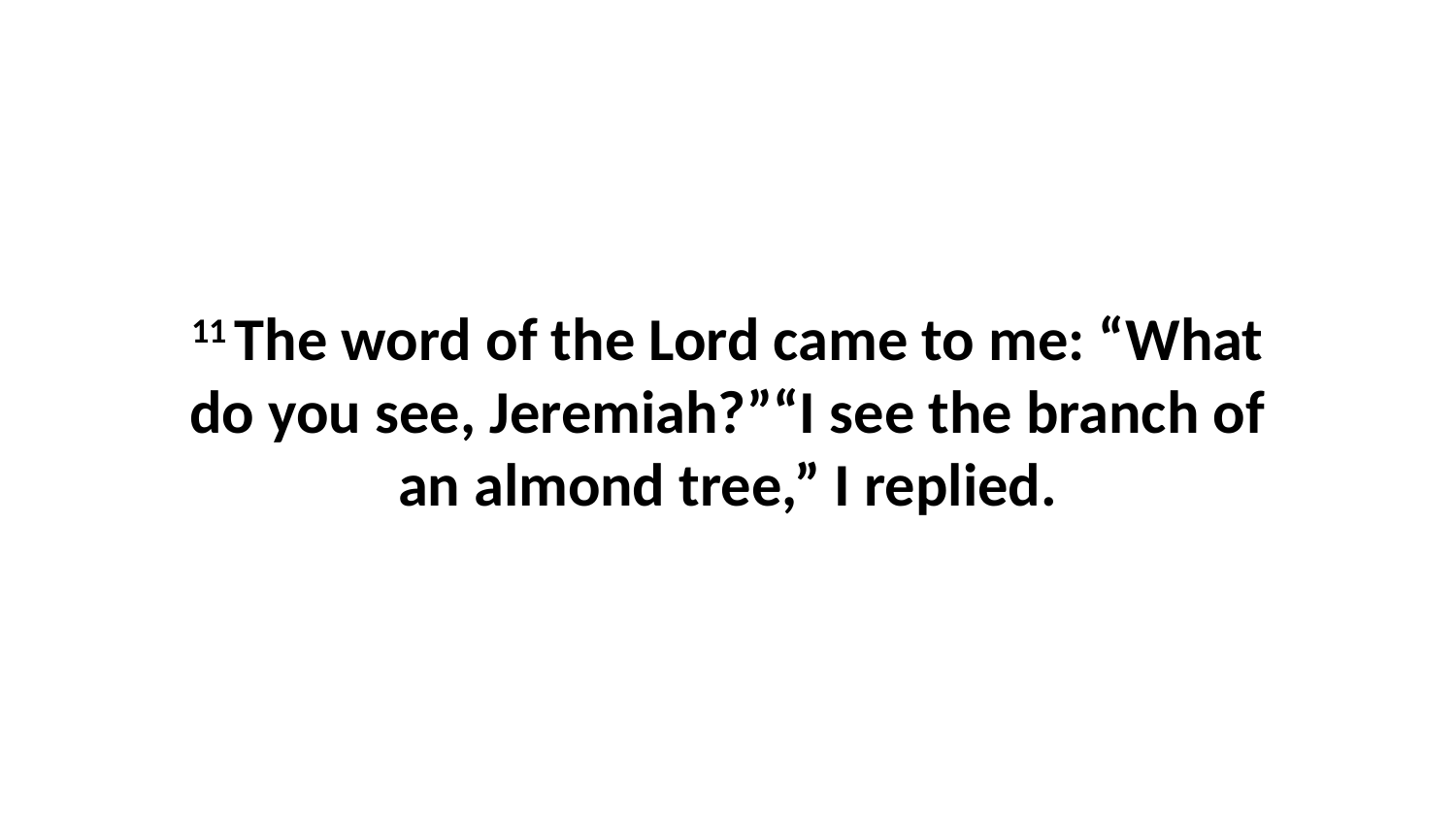

11 The word of the Lord came to me: “What do you see, Jeremiah?”“I see the branch of an almond tree,” I replied.